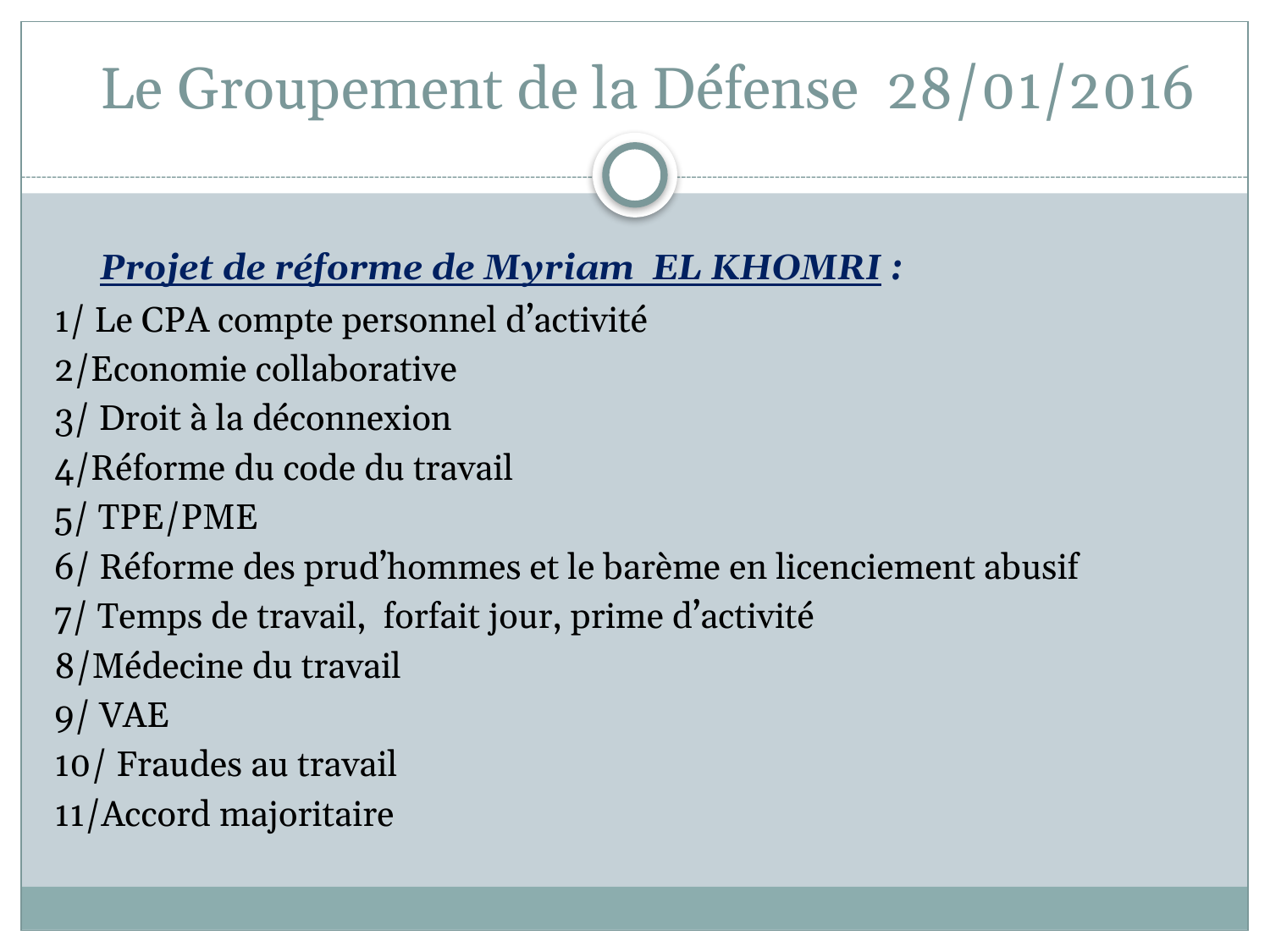

# Le Groupement de la Défense  28/01/2016
    Projet de réforme de Myriam  EL KHOMRI :
1/ Le CPA compte personnel d’activité
2/Economie collaborative
3/ Droit à la déconnexion
4/Réforme du code du travail
5/ TPE/PME
6/ Réforme des prud’hommes et le barème en licenciement abusif
7/ Temps de travail,  forfait jour, prime d’activité
8/Médecine du travail
9/ VAE
10/ Fraudes au travail
11/Accord majoritaire